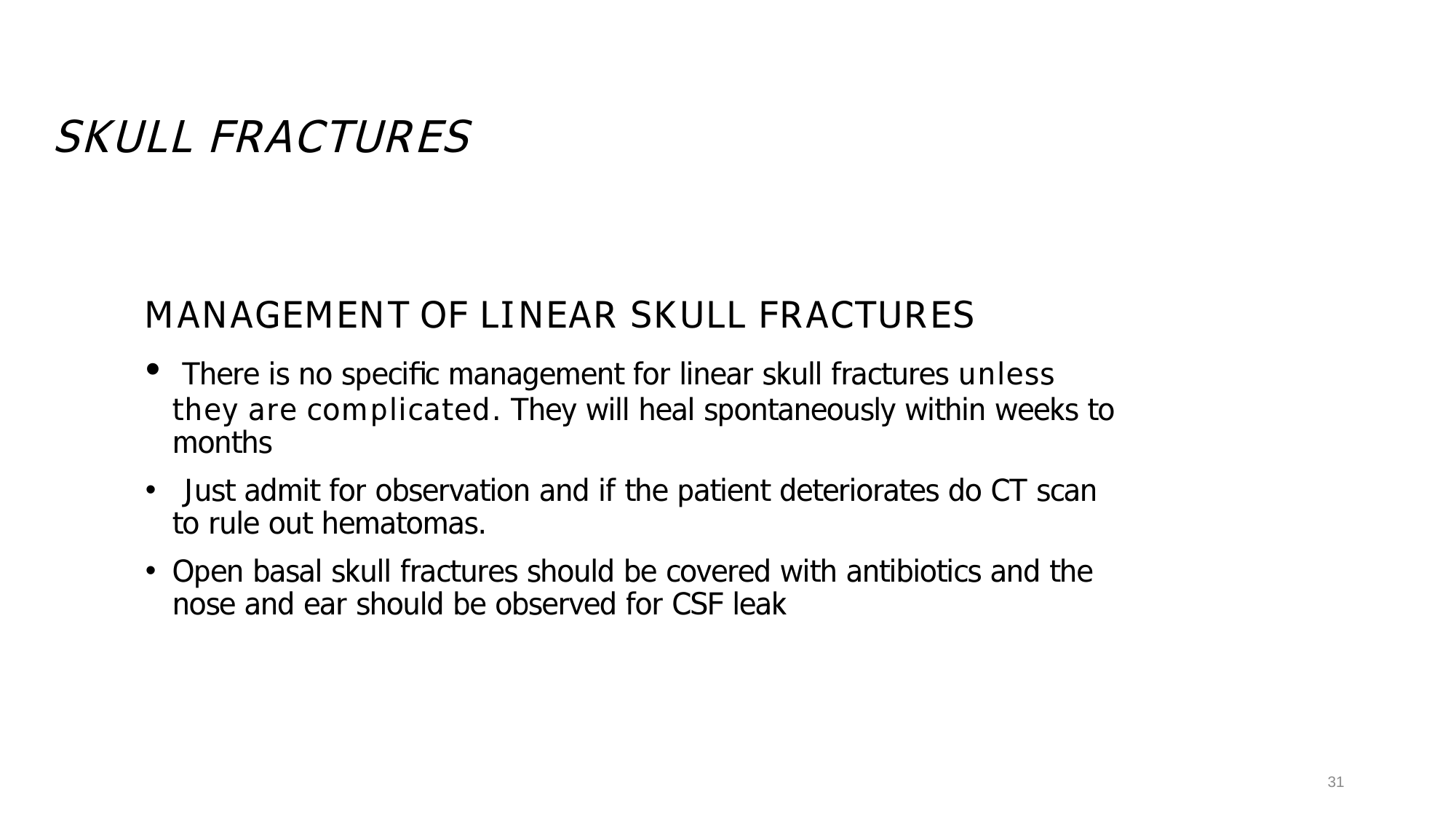

# SKULL FRACTURES
MANAGEMENT OF LINEAR SKULL FRACTURES
 There is no specific management for linear skull fractures unless they are complicated. They will heal spontaneously within weeks to months
 Just admit for observation and if the patient deteriorates do CT scan to rule out hematomas.
Open basal skull fractures should be covered with antibiotics and the nose and ear should be observed for CSF leak

31